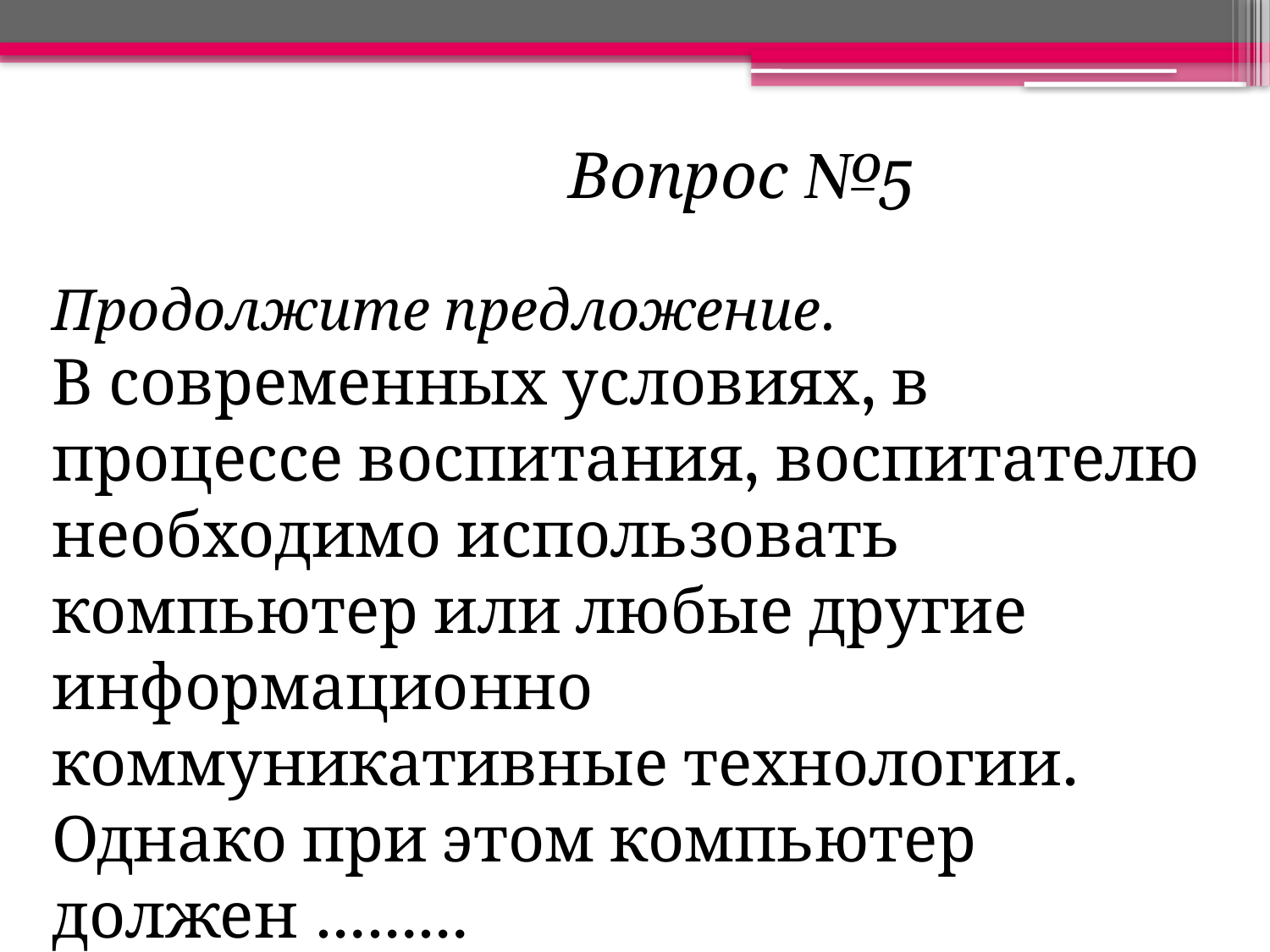

Вопрос №5
Продолжите предложение.
В современных условиях, в процессе воспитания, воспитателю необходимо использовать компьютер или любые другие информационно коммуникативные технологии. Однако при этом компьютер должен ………